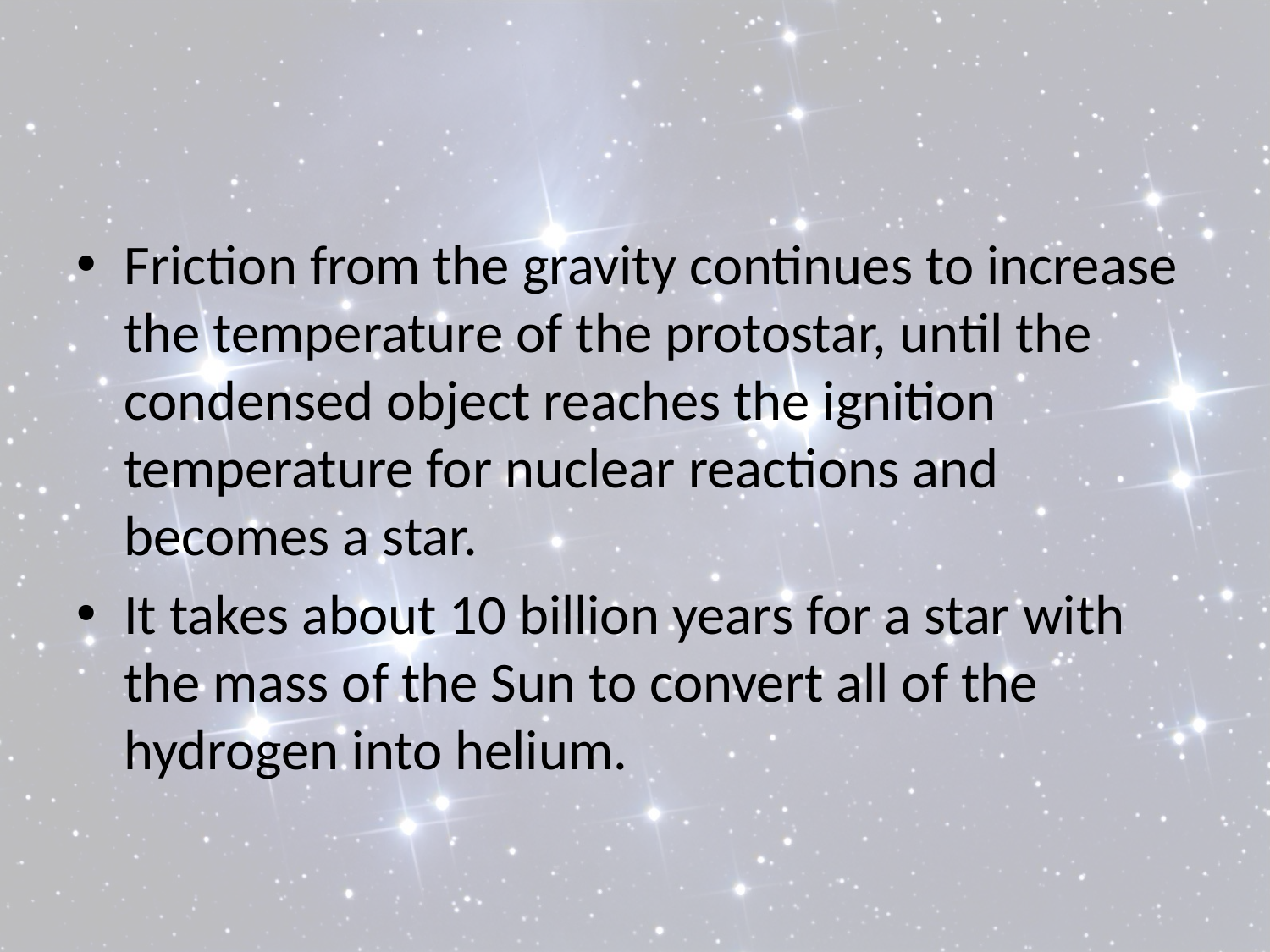

#
Friction from the gravity continues to increase the temperature of the protostar, until the condensed object reaches the ignition temperature for nuclear reactions and becomes a star.
It takes about 10 billion years for a star with the mass of the Sun to convert all of the hydrogen into helium.